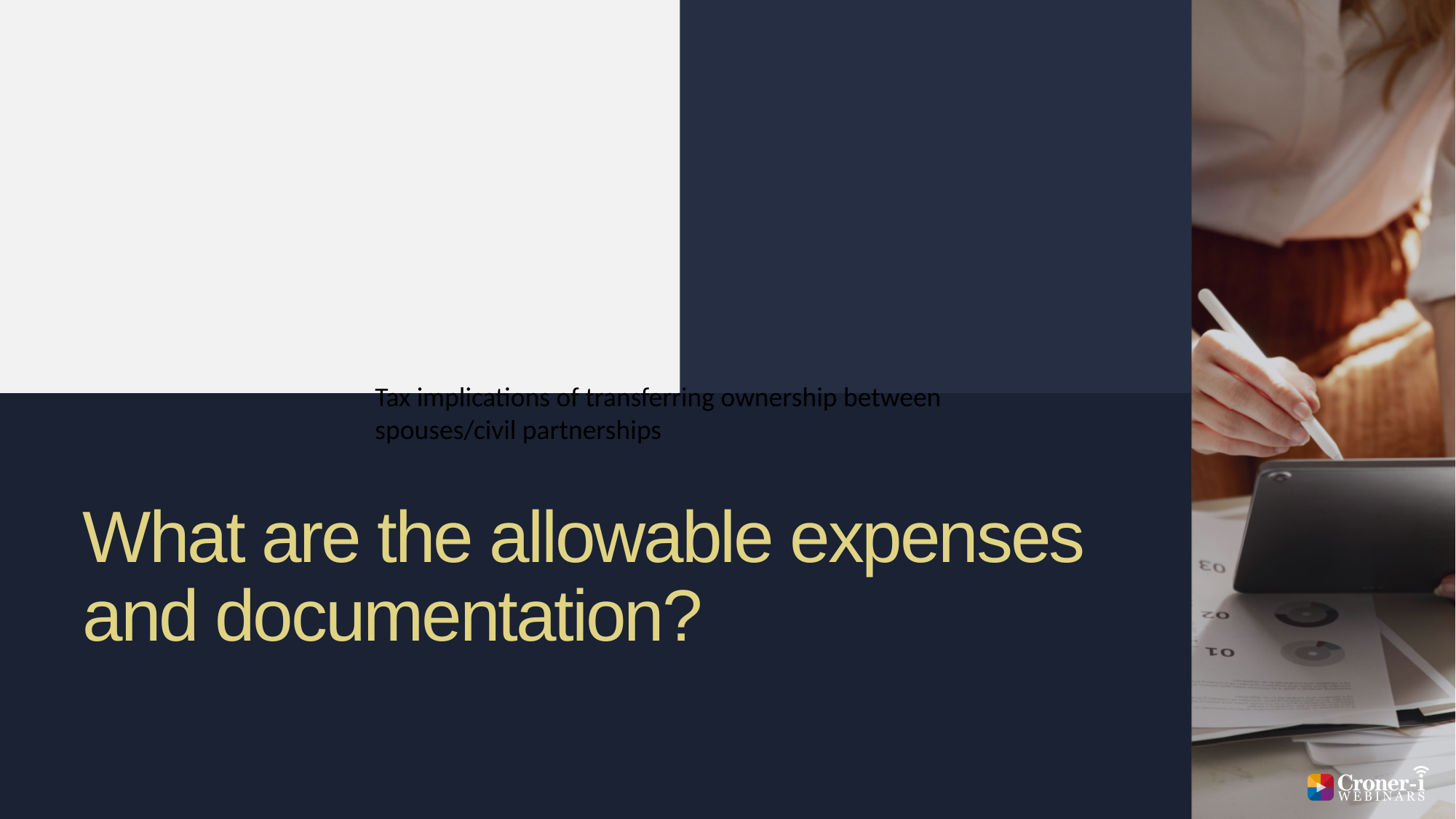

Tax implications of transferring ownership between spouses/civil partnerships
# What are the allowable expenses and documentation?